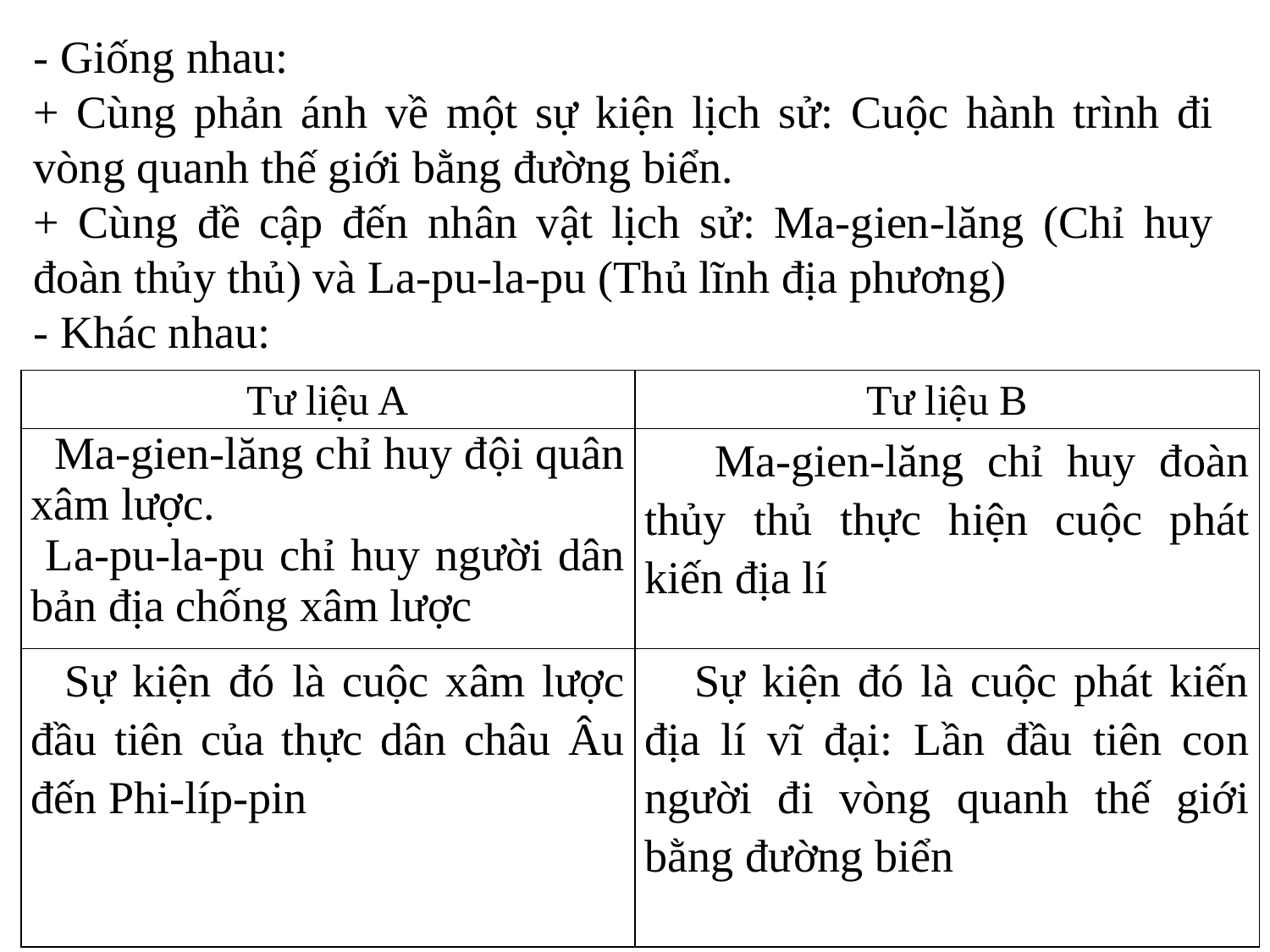

- Giống nhau:
+ Cùng phản ánh về một sự kiện lịch sử: Cuộc hành trình đi vòng quanh thế giới bằng đường biển.
+ Cùng đề cập đến nhân vật lịch sử: Ma-gien-lăng (Chỉ huy đoàn thủy thủ) và La-pu-la-pu (Thủ lĩnh địa phương)
- Khác nhau:
| Tư liệu A | Tư liệu B |
| --- | --- |
| Ma-gien-lăng chỉ huy đội quân xâm lược. La-pu-la-pu chỉ huy người dân bản địa chống xâm lược | Ma-gien-lăng chỉ huy đoàn thủy thủ thực hiện cuộc phát kiến địa lí |
| Sự kiện đó là cuộc xâm lược đầu tiên của thực dân châu Âu đến Phi-líp-pin | Sự kiện đó là cuộc phát kiến địa lí vĩ đại: Lần đầu tiên con người đi vòng quanh thế giới bằng đường biển |